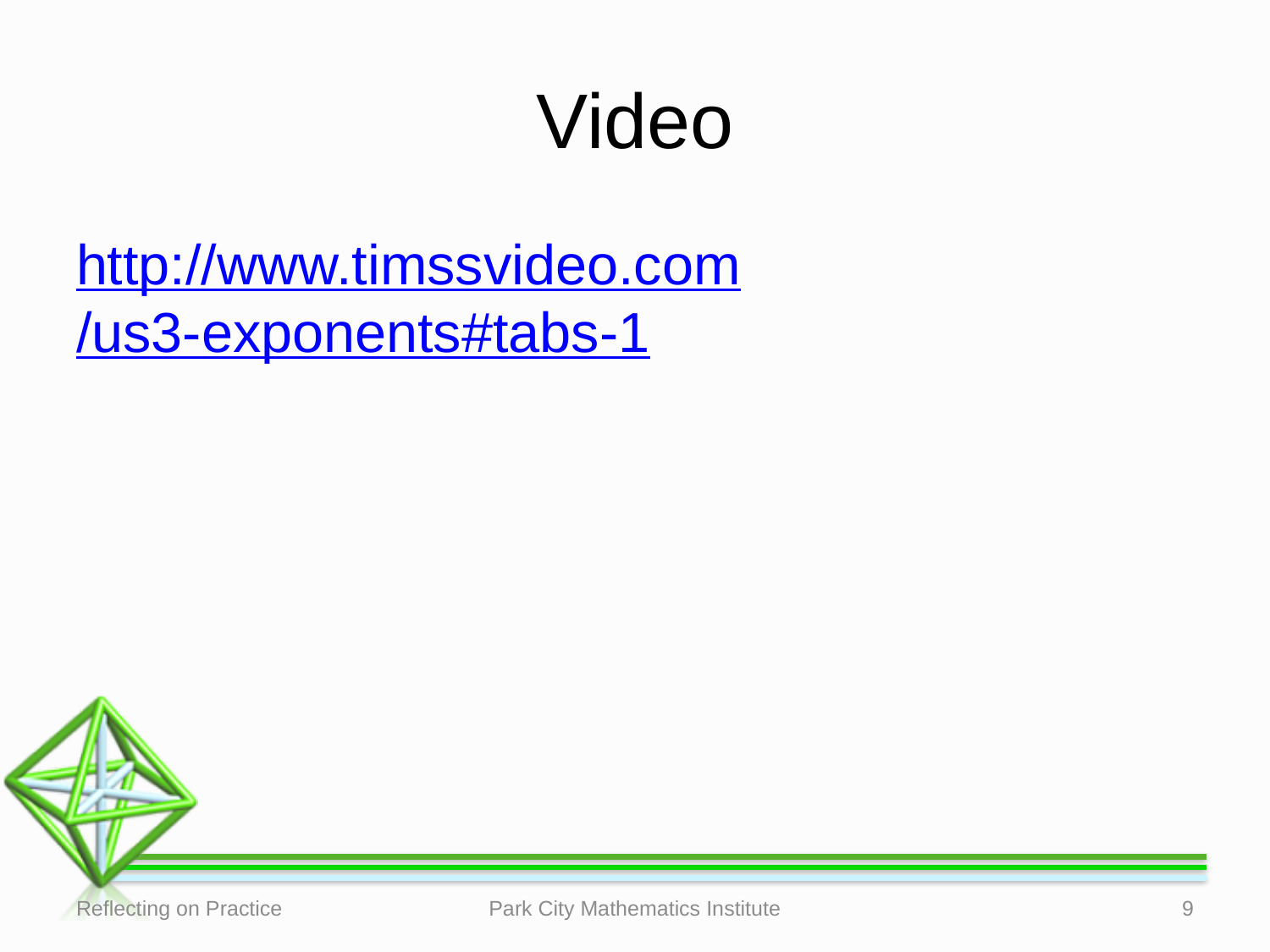

# Video
http://www.timssvideo.com/us3-exponents#tabs-1
Reflecting on Practice
Park City Mathematics Institute
9